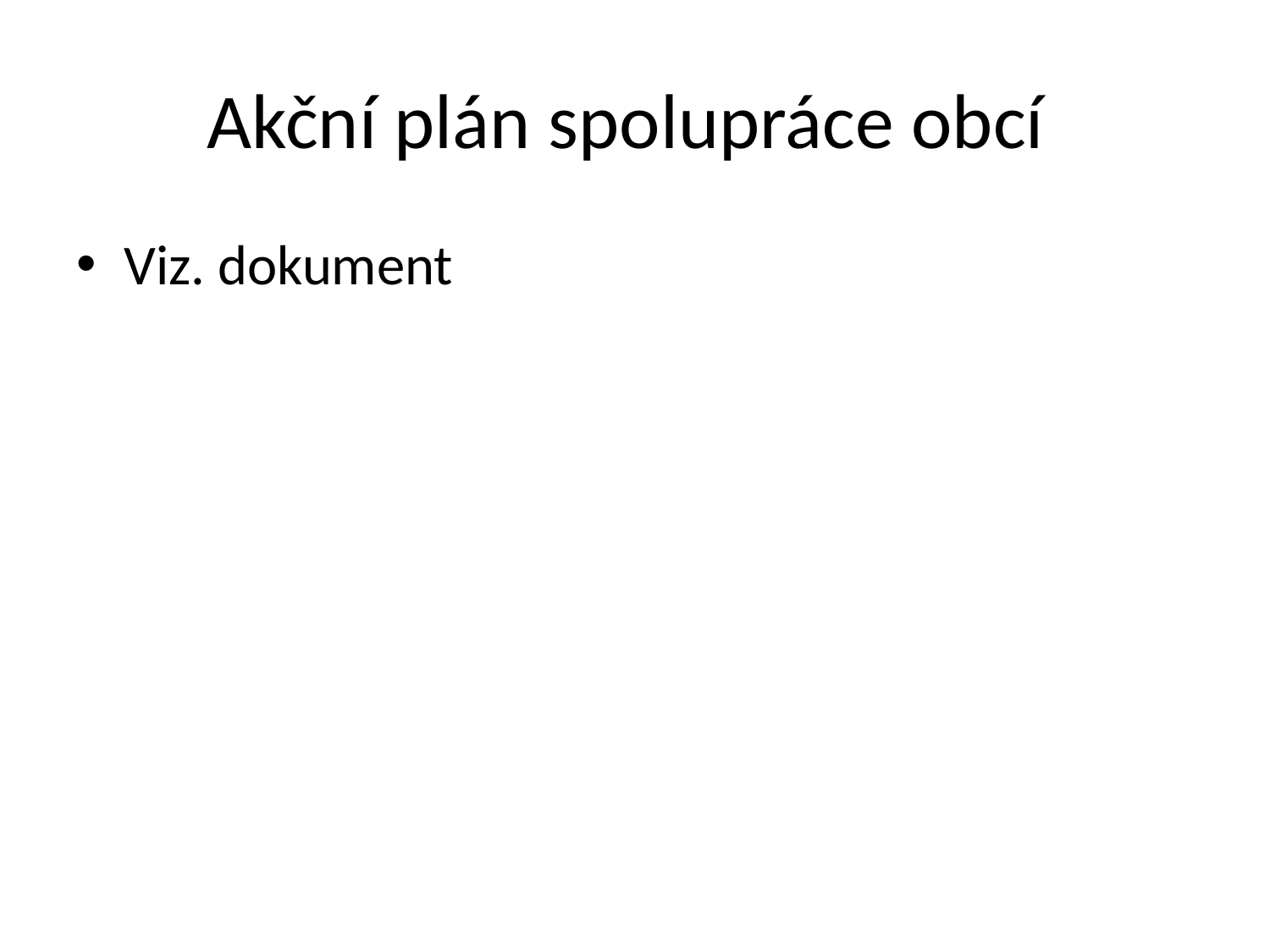

# Akční plán spolupráce obcí
Viz. dokument